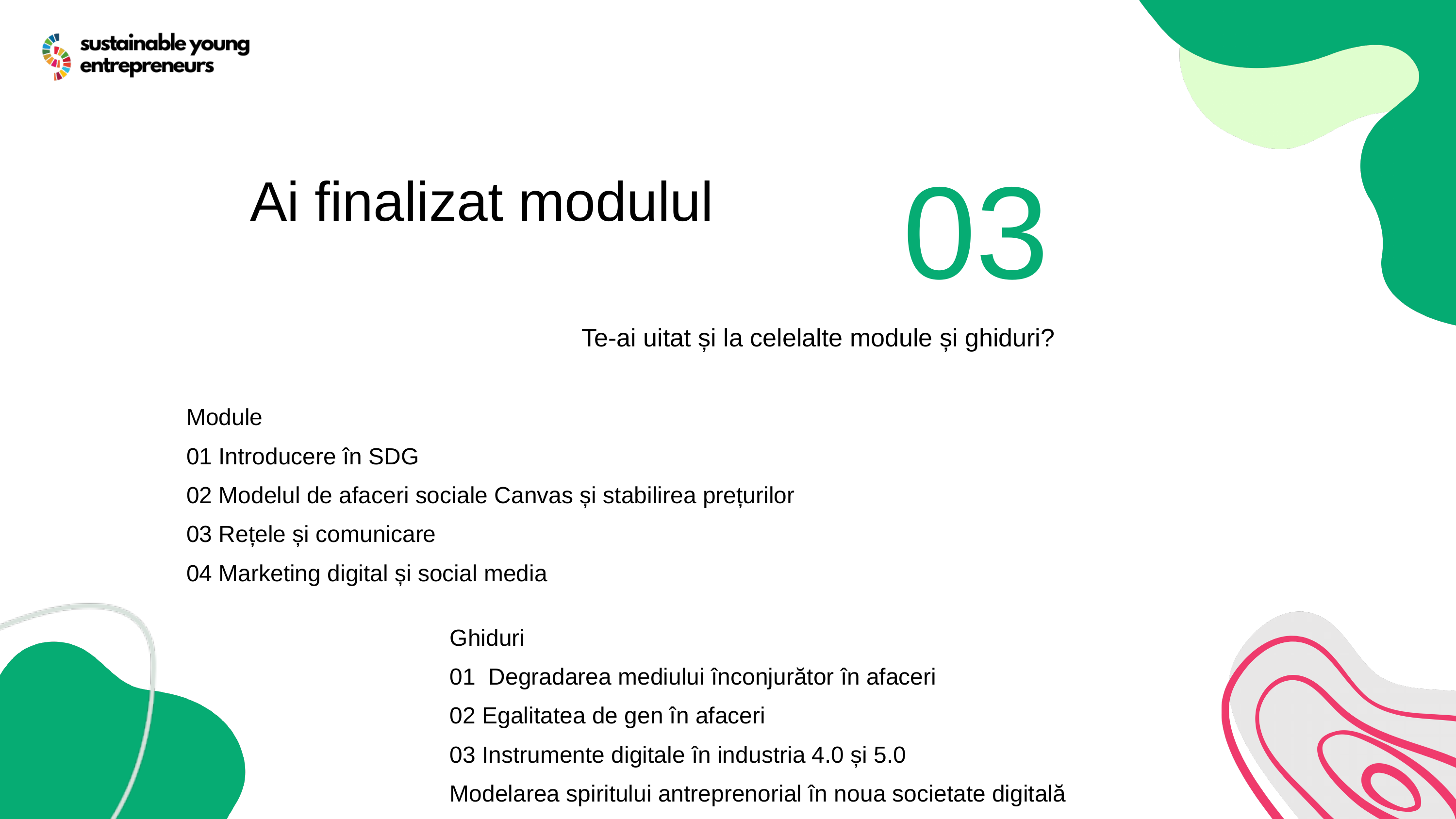

03
Ai finalizat modulul
Te-ai uitat și la celelalte module și ghiduri?
Module
01 Introducere în SDG
02 Modelul de afaceri sociale Canvas și stabilirea prețurilor
03 Rețele și comunicare
04 Marketing digital și social media
Ghiduri
01  Degradarea mediului înconjurător în afaceri
02 Egalitatea de gen în afaceri
03 Instrumente digitale în industria 4.0 și 5.0
Modelarea spiritului antreprenorial în noua societate digitală